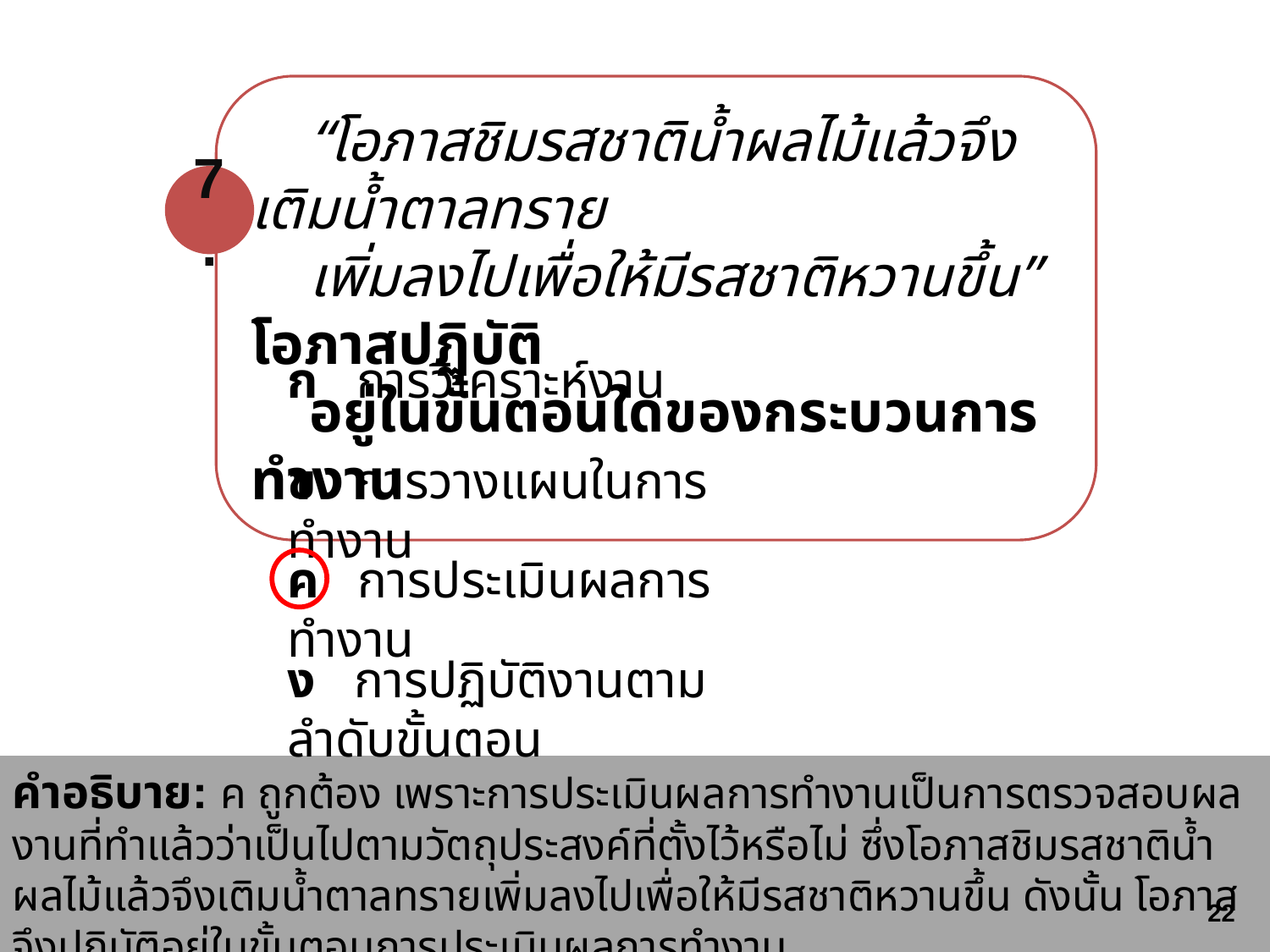

“โอภาสชิมรสชาติน้ำผลไม้แล้วจึงเติมน้ำตาลทราย
    เพิ่มลงไปเพื่อให้มีรสชาติหวานขึ้น” โอภาสปฏิบัติ
    อยู่ในขั้นตอนใดของกระบวนการทำงาน
7.
ก   การวิเคราะห์งาน
ข   การวางแผนในการทำงาน
ค   การประเมินผลการทำงาน

ง   การปฏิบัติงานตามลำดับขั้นตอน

คำอธิบาย: ค ถูกต้อง เพราะการประเมินผลการทำงานเป็นการตรวจสอบผลงานที่ทำแล้วว่าเป็นไปตามวัตถุประสงค์ที่ตั้งไว้หรือไม่ ซึ่งโอภาสชิมรสชาติน้ำผลไม้แล้วจึงเติมน้ำตาลทรายเพิ่มลงไปเพื่อให้มีรสชาติหวานขึ้น ดังนั้น โอภาสจึงปฏิบัติอยู่ในขั้นตอนการประเมินผลการทำงาน
22